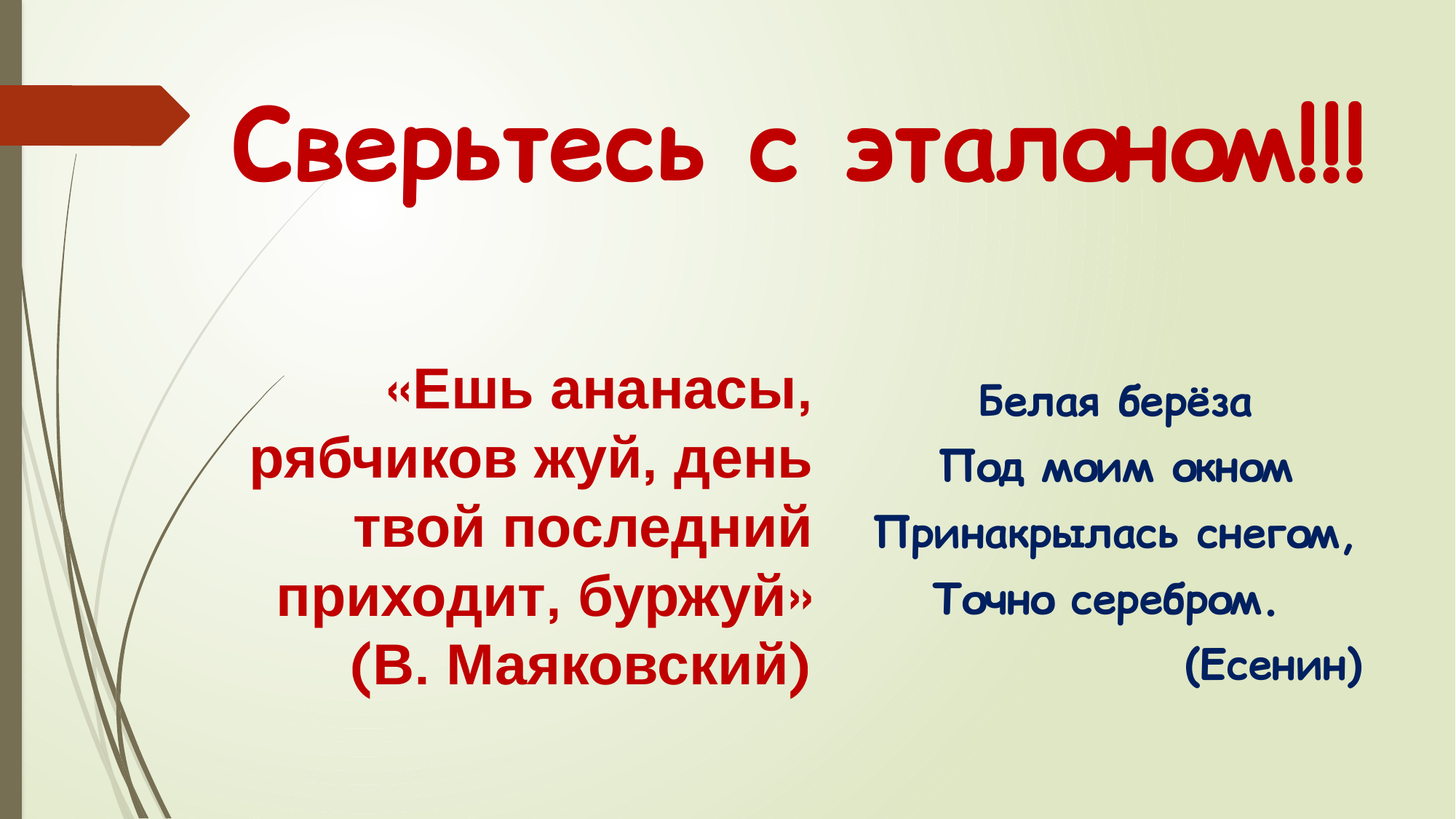

# Сверьтесь с эталоном!!!

Белая берёза
Под моим окном
Принакрылась снегом,
Точно серебром.
(Есенин)

«Ешь ананасы, рябчиков жуй, день твой последний приходит, буржуй» (В. Маяковский)